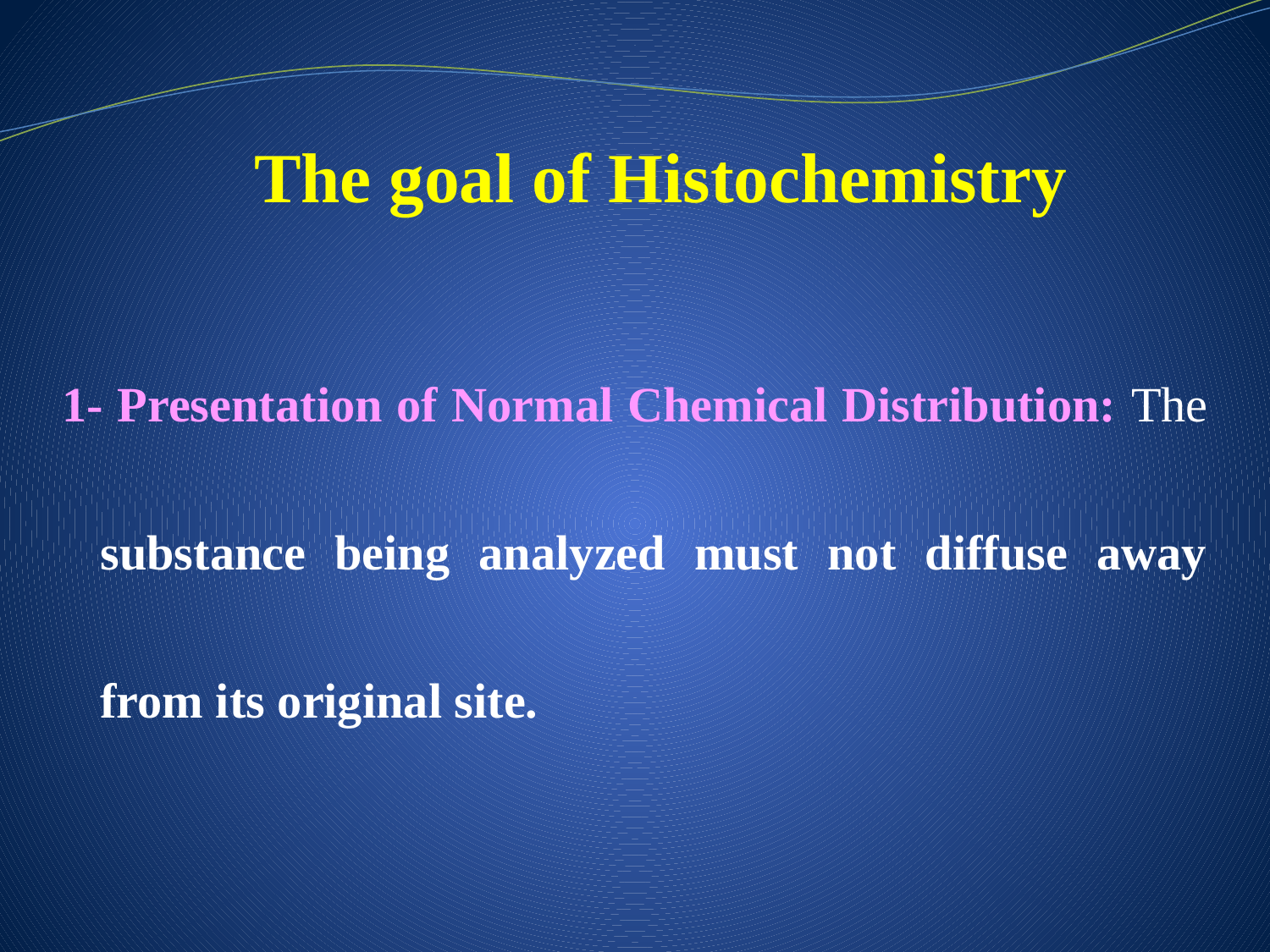

# The goal of Histochemistry
1- Presentation of Normal Chemical Distribution: The substance being analyzed must not diffuse away from its original site.